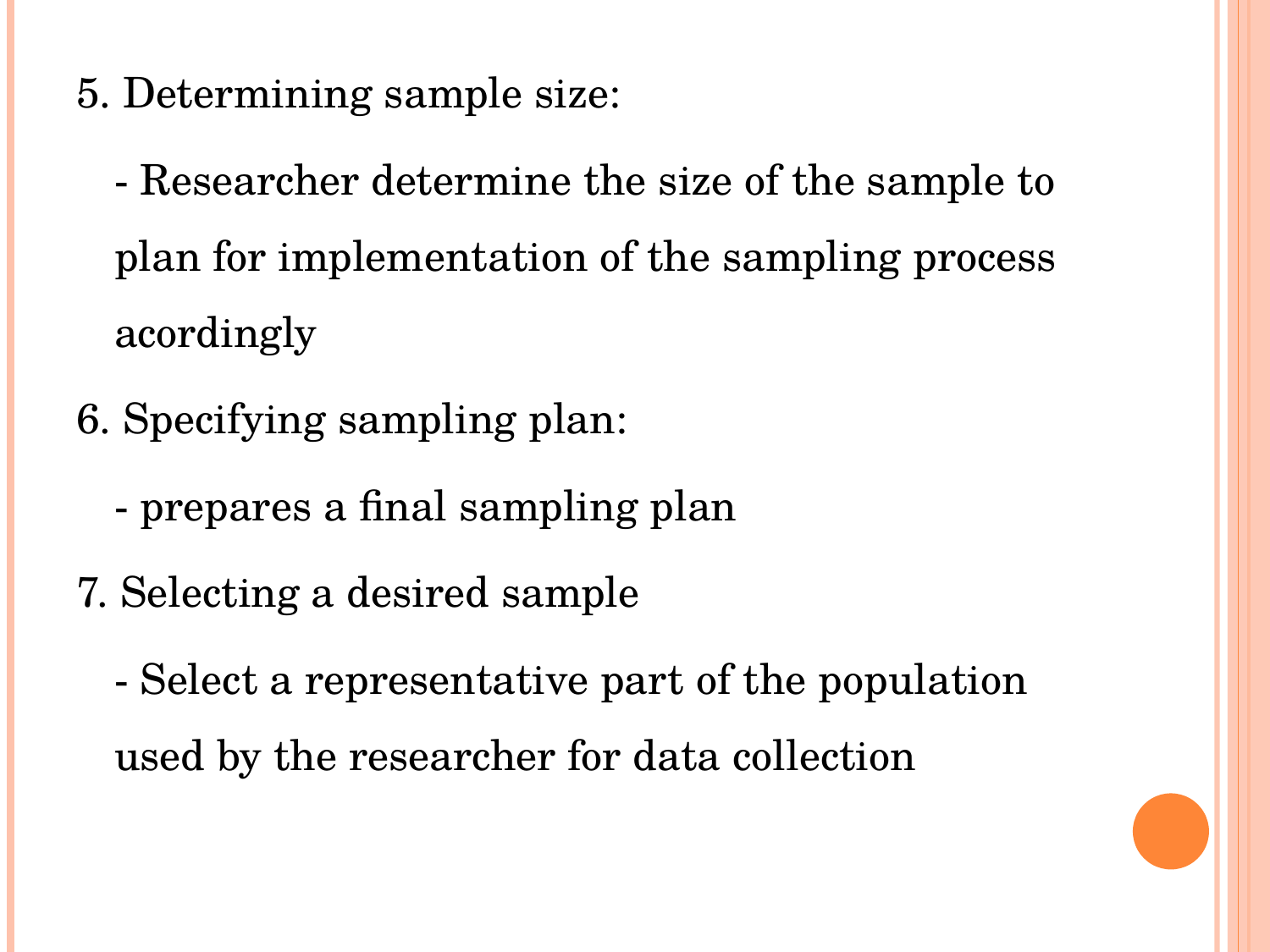

#
5. Determining sample size:
	- Researcher determine the size of the sample to plan for implementation of the sampling process acordingly
6. Specifying sampling plan:
	- prepares a final sampling plan
7. Selecting a desired sample
	- Select a representative part of the population used by the researcher for data collection